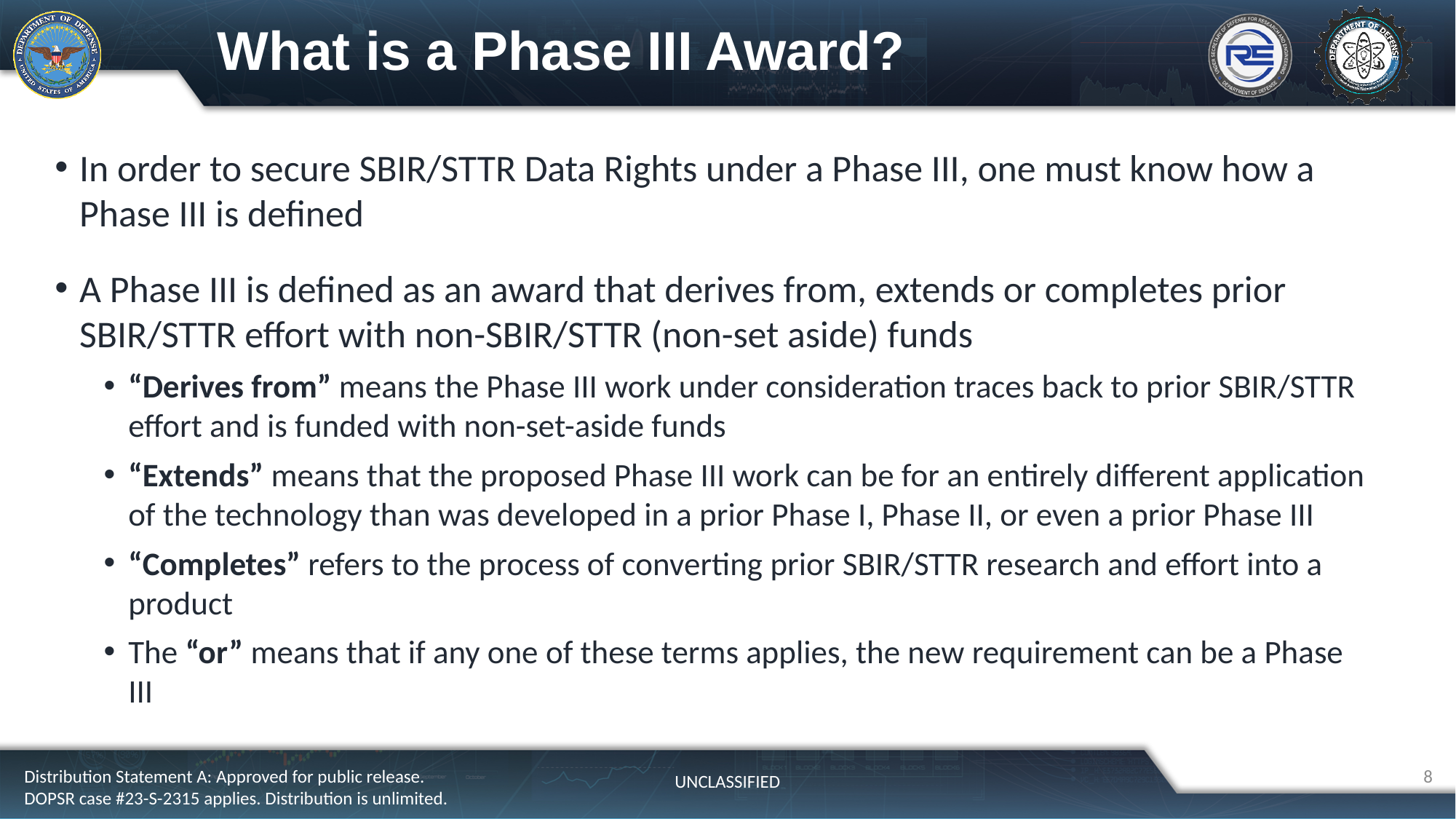

# What is a Phase III Award?
In order to secure SBIR/STTR Data Rights under a Phase III, one must know how a Phase III is defined
A Phase III is defined as an award that derives from, extends or completes prior SBIR/STTR effort with non-SBIR/STTR (non-set aside) funds
“Derives from” means the Phase III work under consideration traces back to prior SBIR/STTR effort and is funded with non-set-aside funds
“Extends” means that the proposed Phase III work can be for an entirely different application of the technology than was developed in a prior Phase I, Phase II, or even a prior Phase III
“Completes” refers to the process of converting prior SBIR/STTR research and effort into a product
The “or” means that if any one of these terms applies, the new requirement can be a Phase III
8
Distribution Statement A: Approved for public release. DOPSR case #23-S-2315 applies. Distribution is unlimited.
UNCLASSIFIED